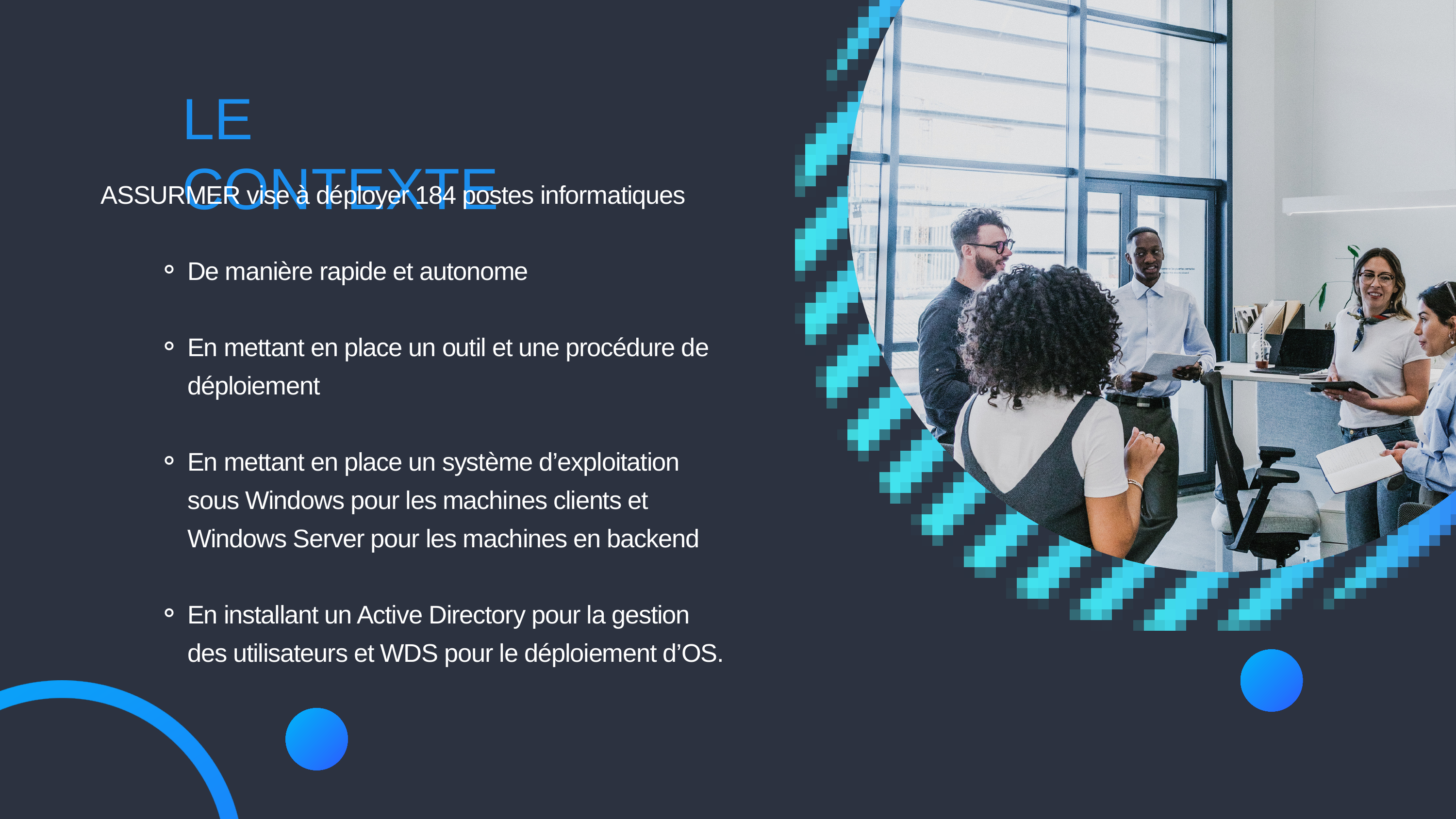

LE CONTEXTE
ASSURMER vise à déployer 184 postes informatiques

De manière rapide et autonome

En mettant en place un outil et une procédure de déploiement

En mettant en place un système d’exploitation sous Windows pour les machines clients et Windows Server pour les machines en backend

En installant un Active Directory pour la gestion des utilisateurs et WDS pour le déploiement d’OS.